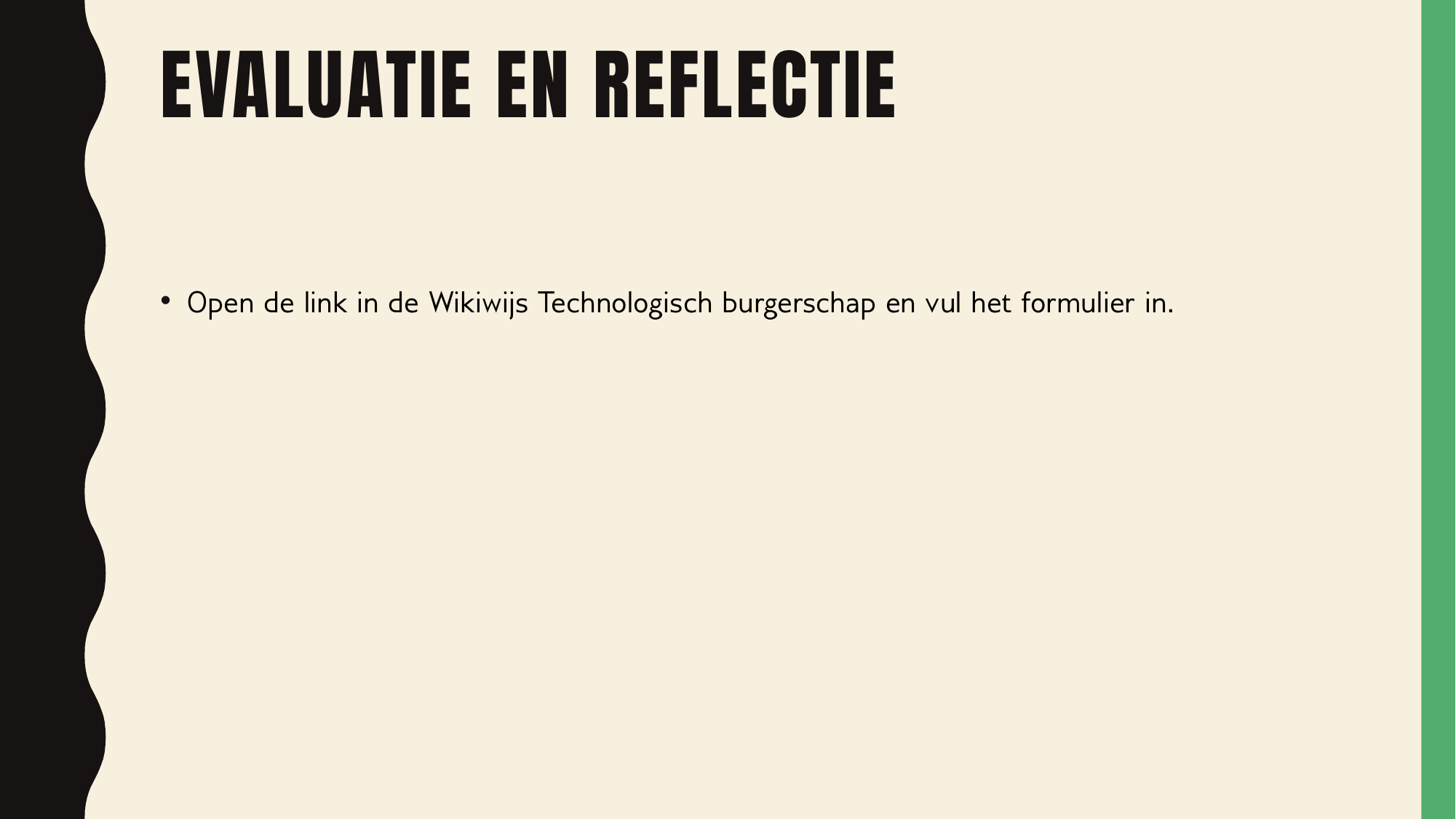

# Evaluatie en reflectie
Open de link in de Wikiwijs Technologisch burgerschap en vul het formulier in.